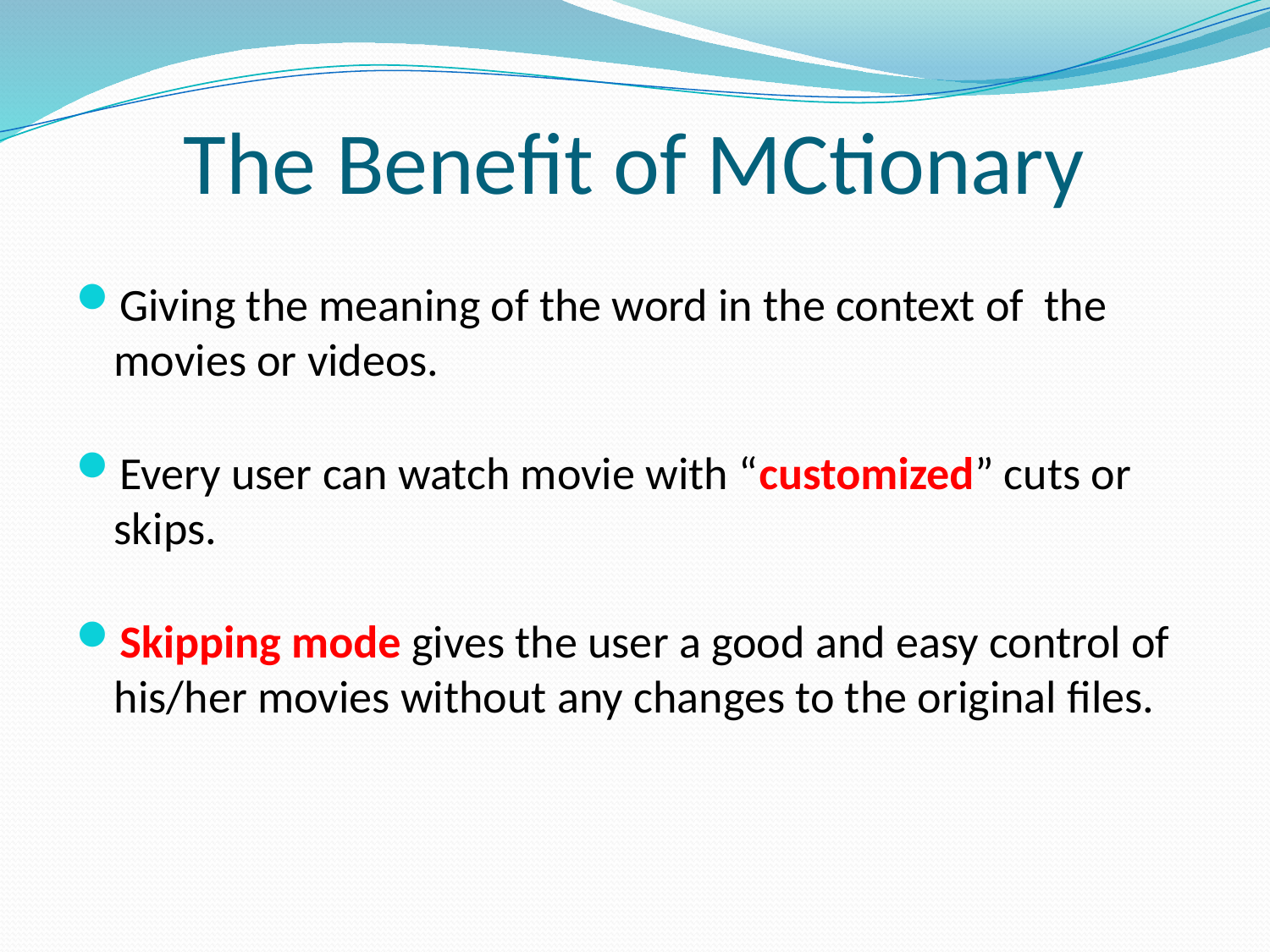

# The Benefit of MCtionary
Giving the meaning of the word in the context of  the movies or videos.

Every user can watch movie with “customized” cuts or skips.

Skipping mode gives the user a good and easy control of his/her movies without any changes to the original files.